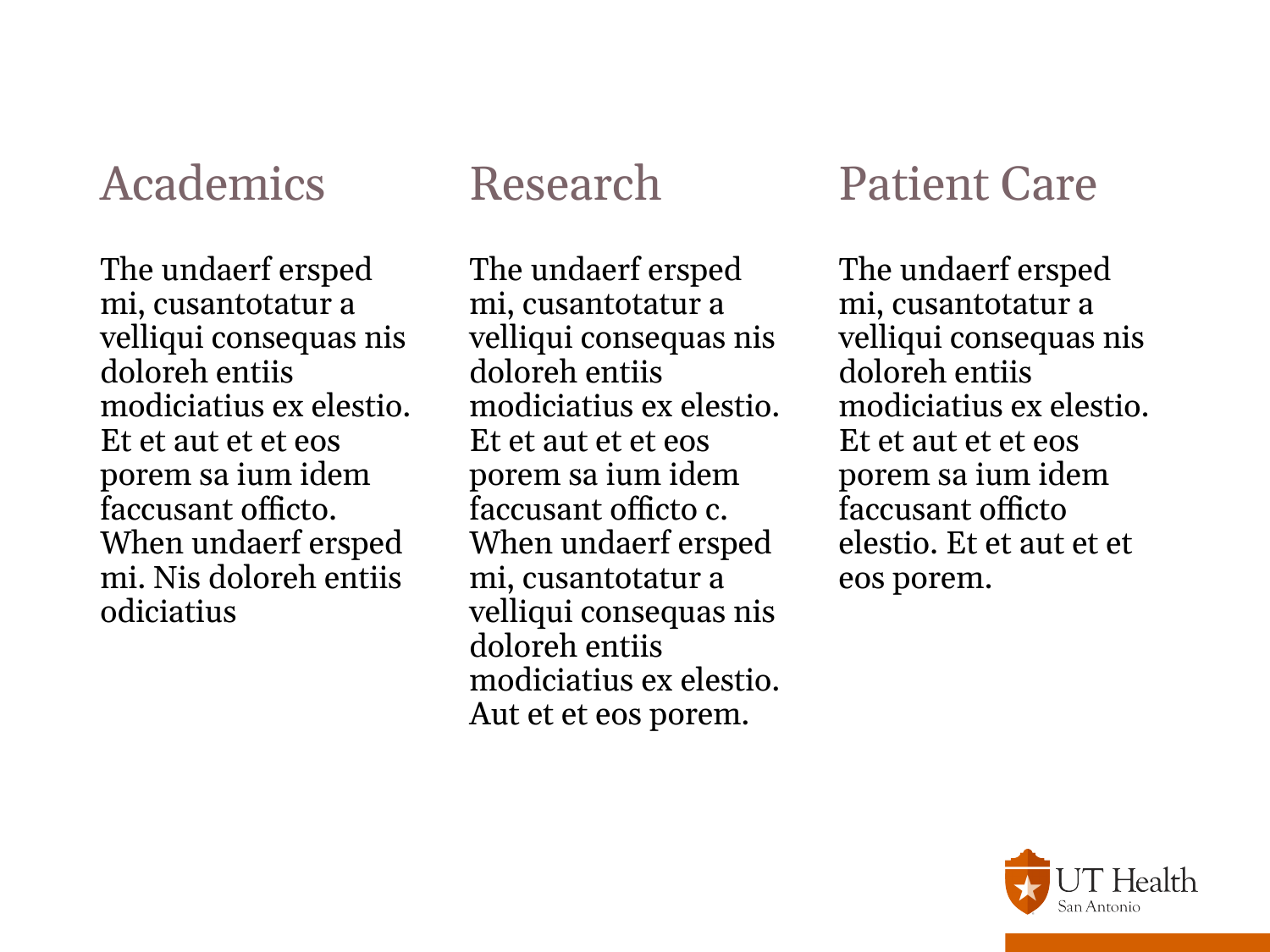

Patient Care
Research
# Academics
The undaerf ersped mi, cusantotatur a velliqui consequas nis doloreh entiis modiciatius ex elestio. Et et aut et et eos porem sa ium idem faccusant officto. When undaerf ersped mi. Nis doloreh entiis odiciatius
The undaerf ersped mi, cusantotatur a velliqui consequas nis doloreh entiis modiciatius ex elestio. Et et aut et et eos porem sa ium idem faccusant officto c. When undaerf ersped mi, cusantotatur a velliqui consequas nis doloreh entiis modiciatius ex elestio. Aut et et eos porem.
The undaerf ersped mi, cusantotatur a velliqui consequas nis doloreh entiis modiciatius ex elestio. Et et aut et et eos porem sa ium idem faccusant officto elestio. Et et aut et et eos porem.